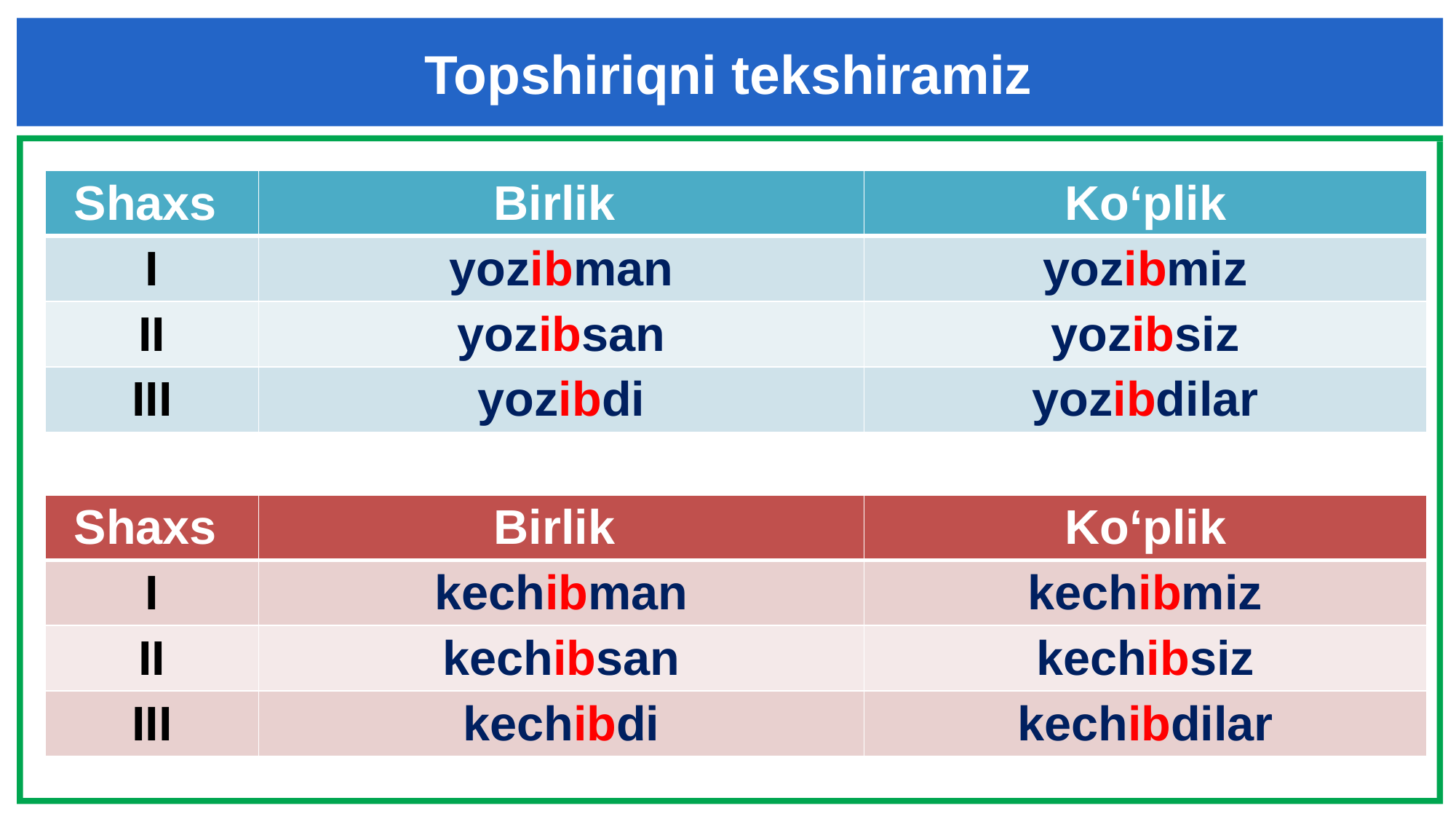

Topshiriqni tekshiramiz
| Shaxs | Birlik | Ko‘plik |
| --- | --- | --- |
| I | yozibman | yozibmiz |
| II | yozibsan | yozibsiz |
| III | yozibdi | yozibdilar |
| Shaxs | Birlik | Ko‘plik |
| --- | --- | --- |
| I | kechibman | kechibmiz |
| II | kechibsan | kechibsiz |
| III | kechibdi | kechibdilar |